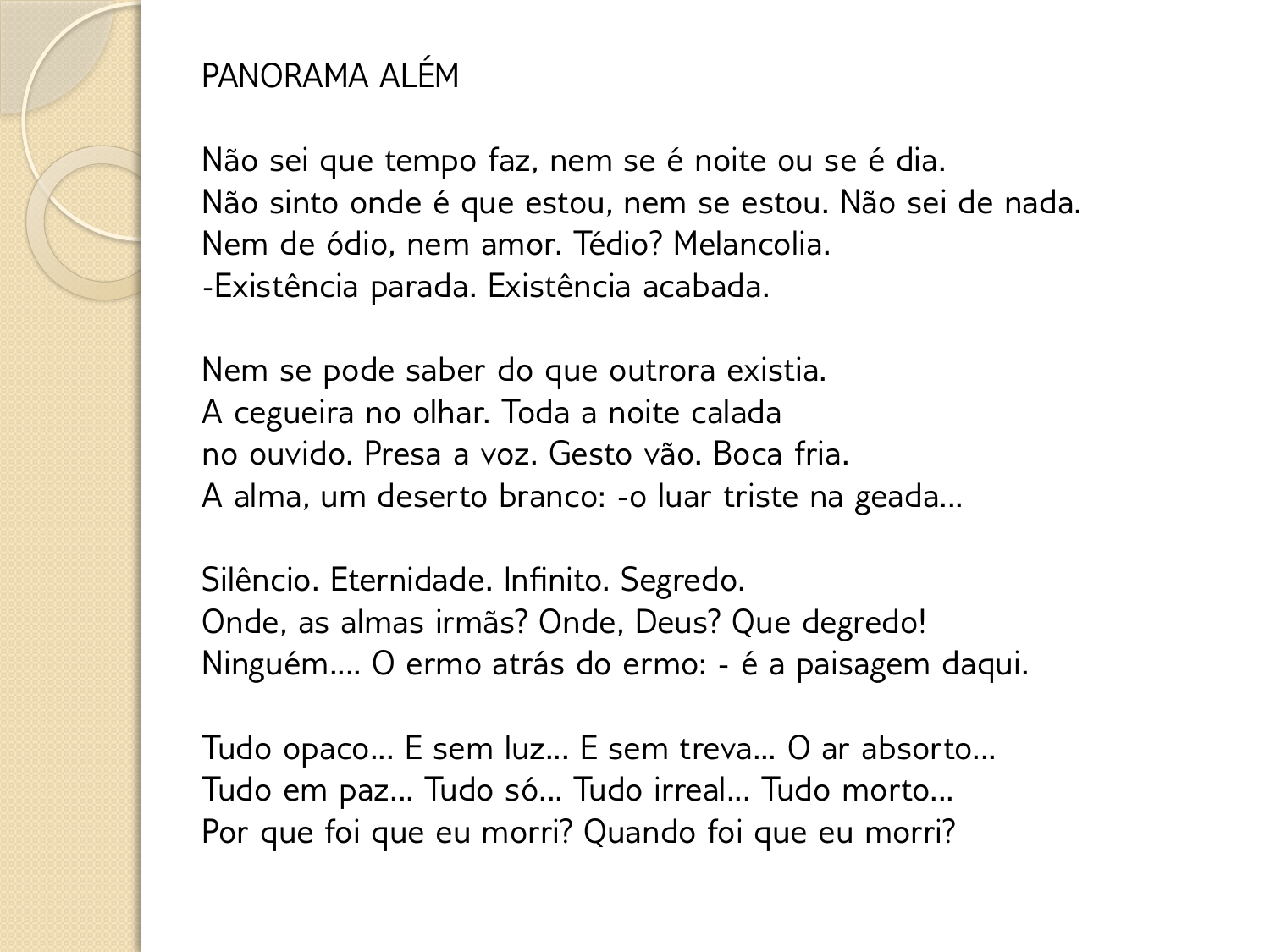

PANORAMA ALÉM
Não sei que tempo faz, nem se é noite ou se é dia.
Não sinto onde é que estou, nem se estou. Não sei de nada.
Nem de ódio, nem amor. Tédio? Melancolia.
-Existência parada. Existência acabada. 
Nem se pode saber do que outrora existia.
A cegueira no olhar. Toda a noite calada
no ouvido. Presa a voz. Gesto vão. Boca fria.
A alma, um deserto branco: -o luar triste na geada...
Silêncio. Eternidade. Infinito. Segredo.
Onde, as almas irmãs? Onde, Deus? Que degredo!
Ninguém.... O ermo atrás do ermo: - é a paisagem daqui.
Tudo opaco... E sem luz... E sem treva... O ar absorto...
Tudo em paz... Tudo só... Tudo irreal... Tudo morto...
Por que foi que eu morri? Quando foi que eu morri?